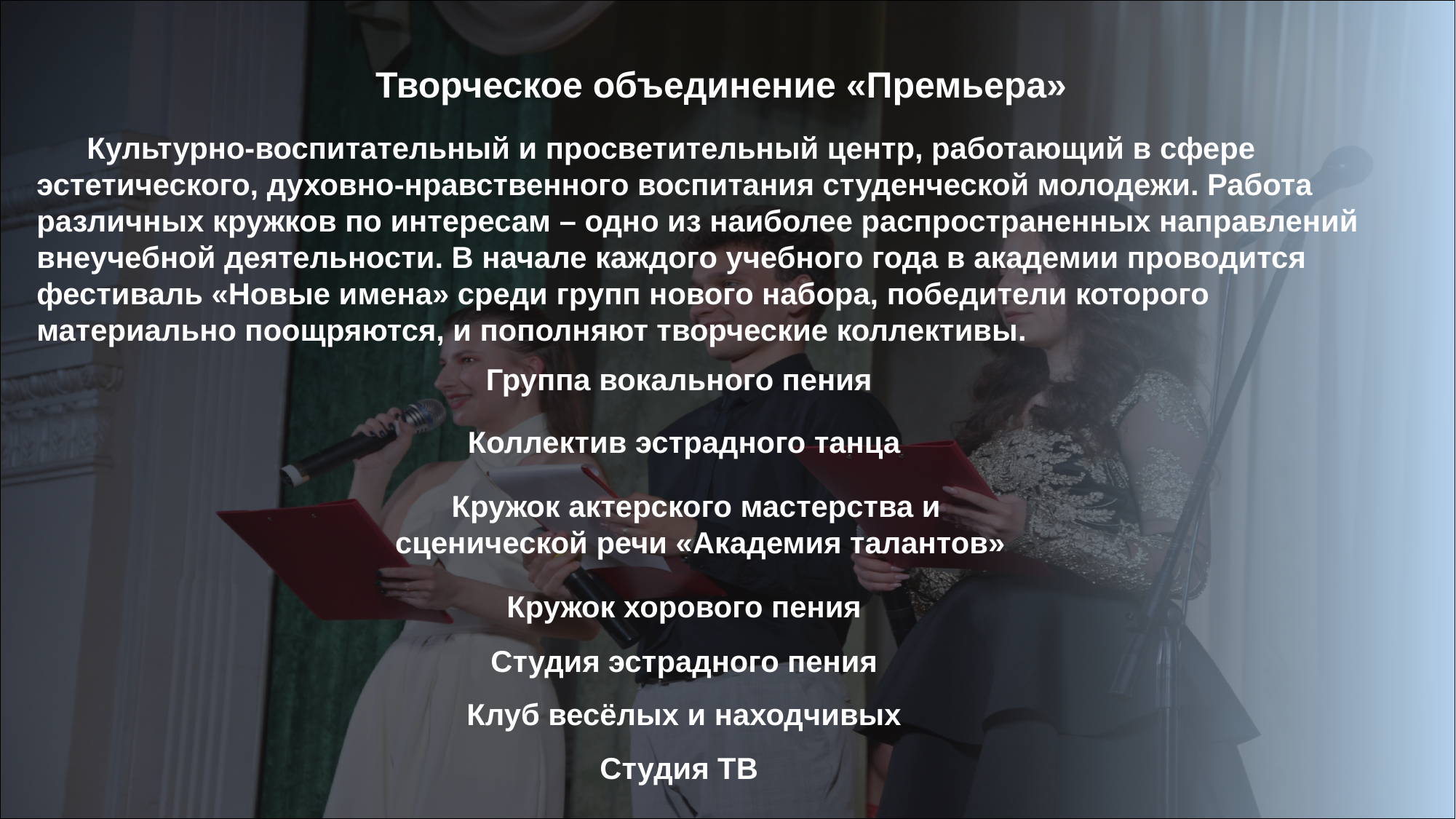

Творческое объединение «Премьера»
      Культурно-воспитательный и просветительный центр, работающий в сфере эстетического, духовно-нравственного воспитания студенческой молодежи. Работа различных кружков по интересам – одно из наиболее распространенных направлений внеучебной деятельности. В начале каждого учебного года в академии проводится фестиваль «Новые имена» среди групп нового набора, победители которого материально поощряются, и пополняют творческие коллективы.
Группа вокального пения
Коллектив эстрадного танца
Кружок актерского мастерства и
сценической речи «Академия талантов»
Кружок хорового пения
Студия эстрадного пения
Клуб весёлых и находчивых
Студия ТВ